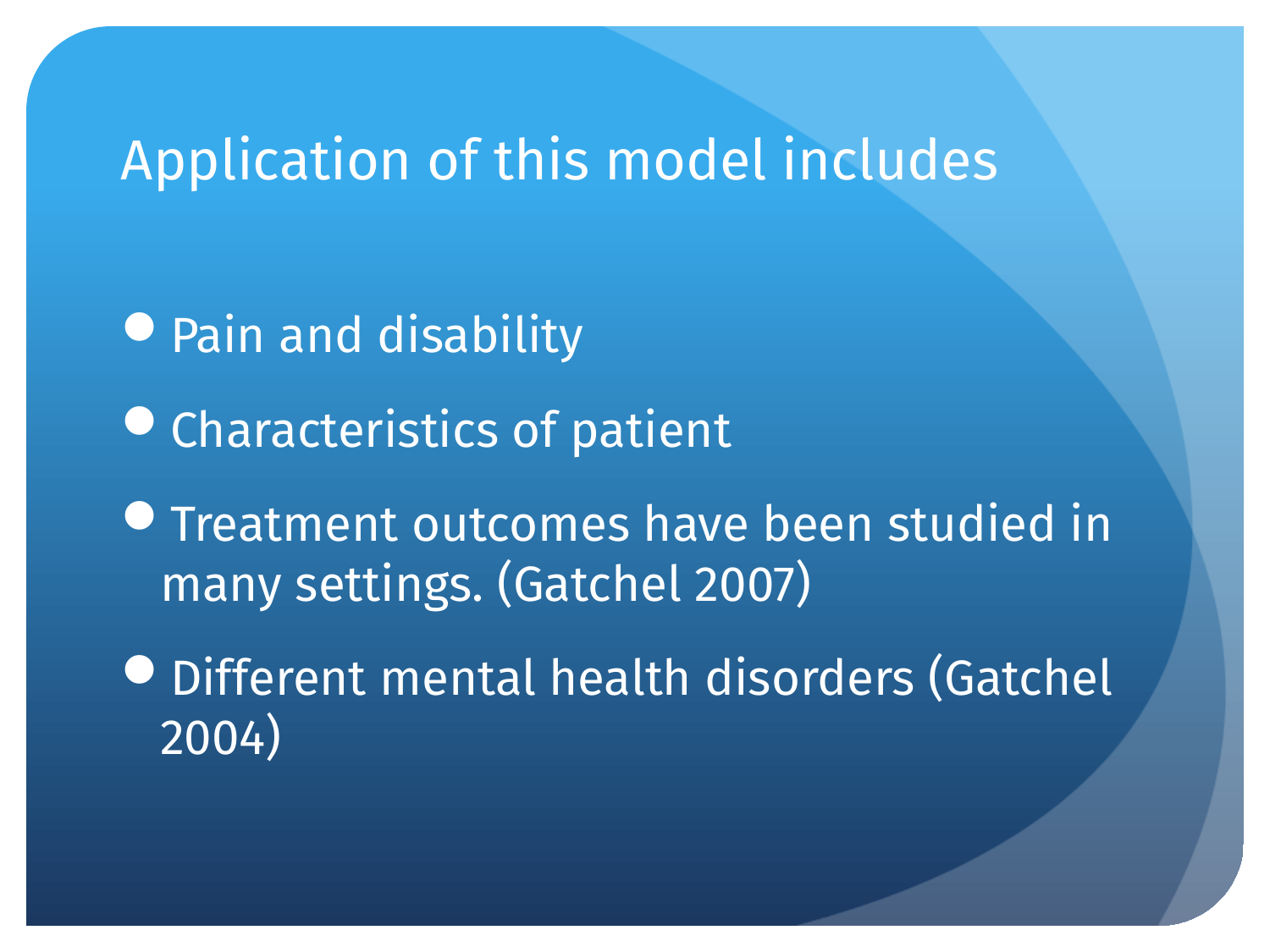

# Application of this model includes

Pain and disability
Characteristics of patient
Treatment outcomes have been studied in many settings. (Gatchel 2007)
Different mental health disorders (Gatchel 2004)